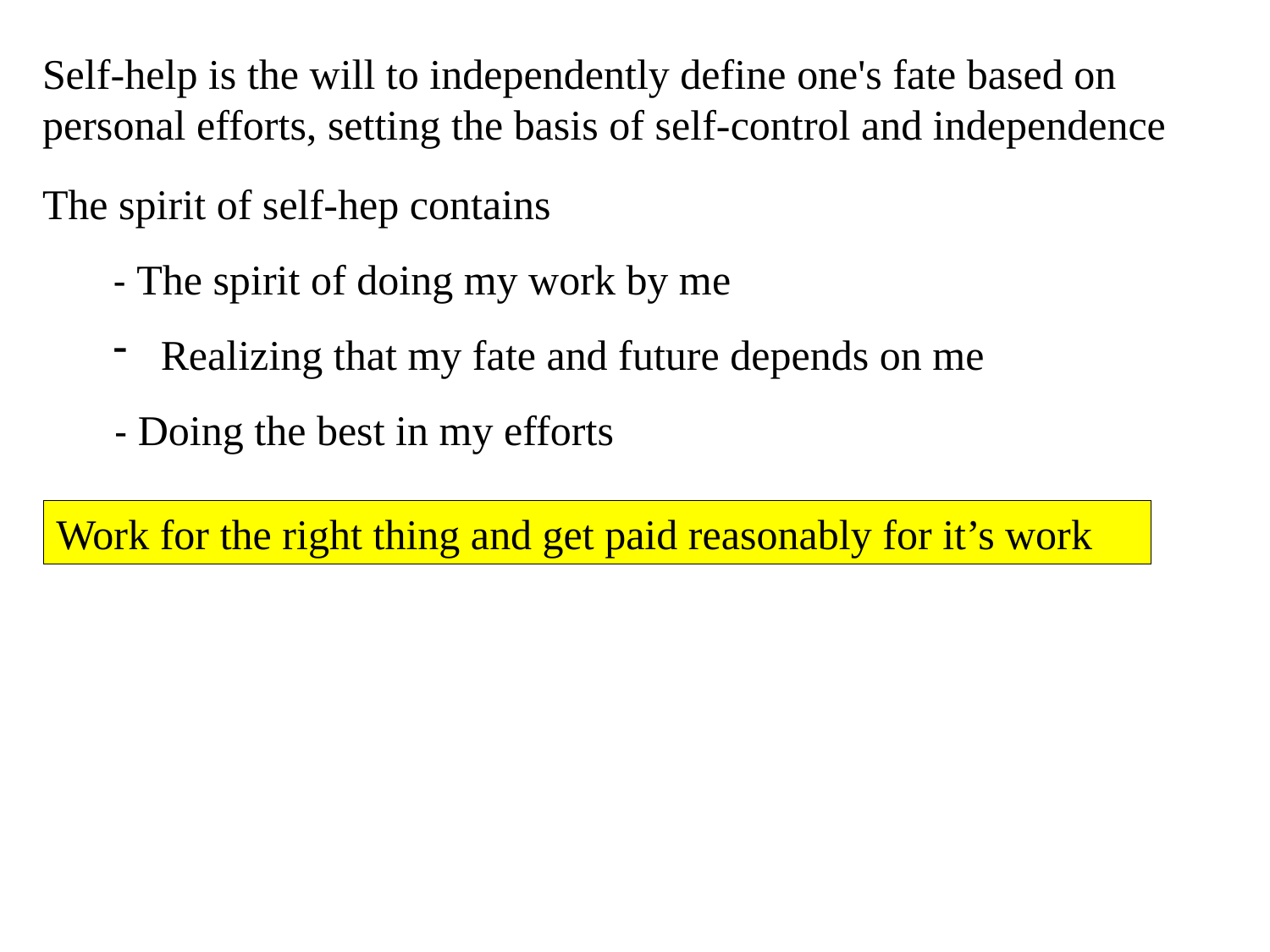

Self-help is the will to independently define one's fate based on personal efforts, setting the basis of self-control and independence
The spirit of self-hep contains
- The spirit of doing my work by me
Realizing that my fate and future depends on me
- Doing the best in my efforts
Work for the right thing and get paid reasonably for it’s work